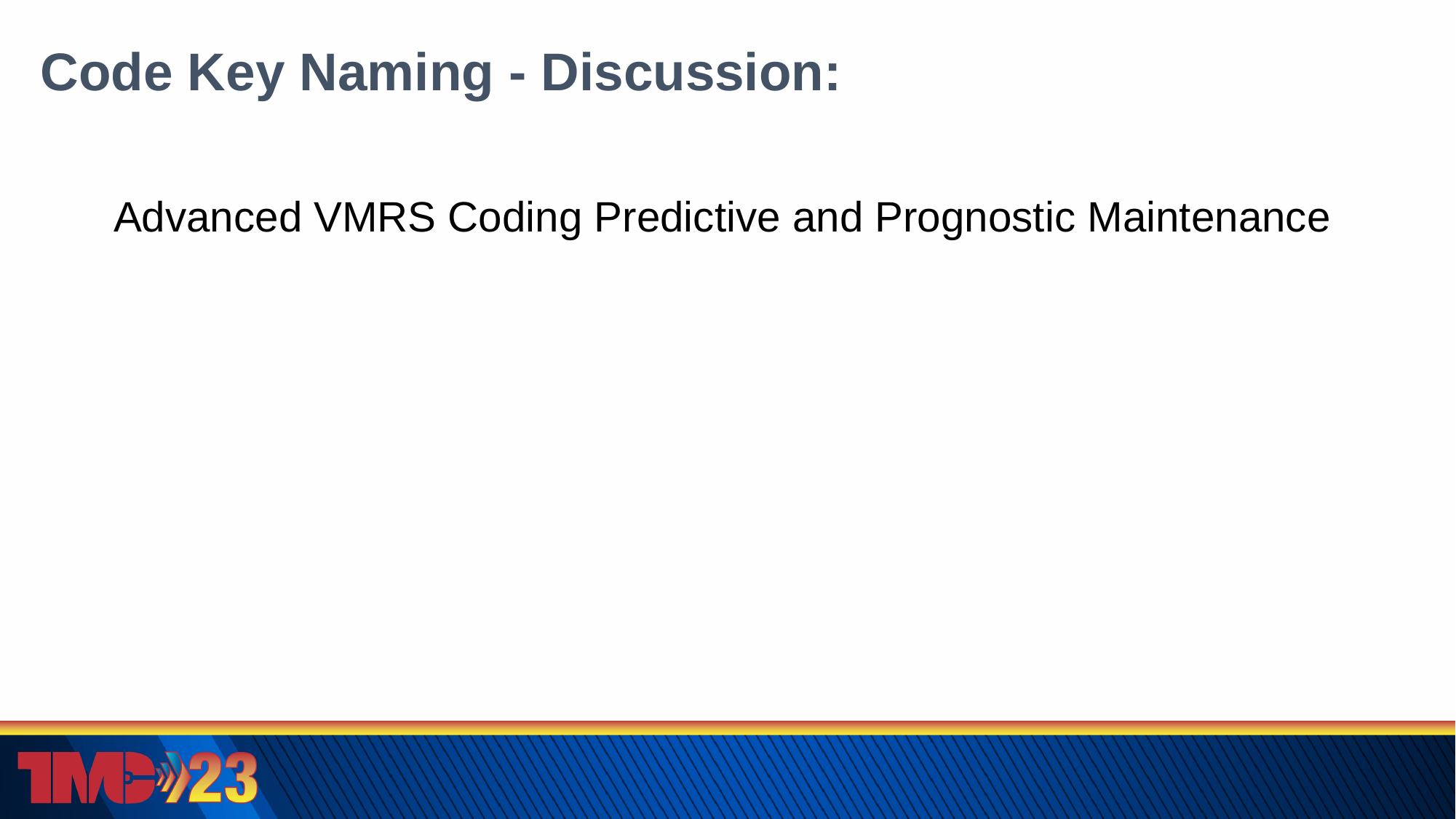

# Code Key Naming - Discussion:
Advanced VMRS Coding Predictive and Prognostic Maintenance